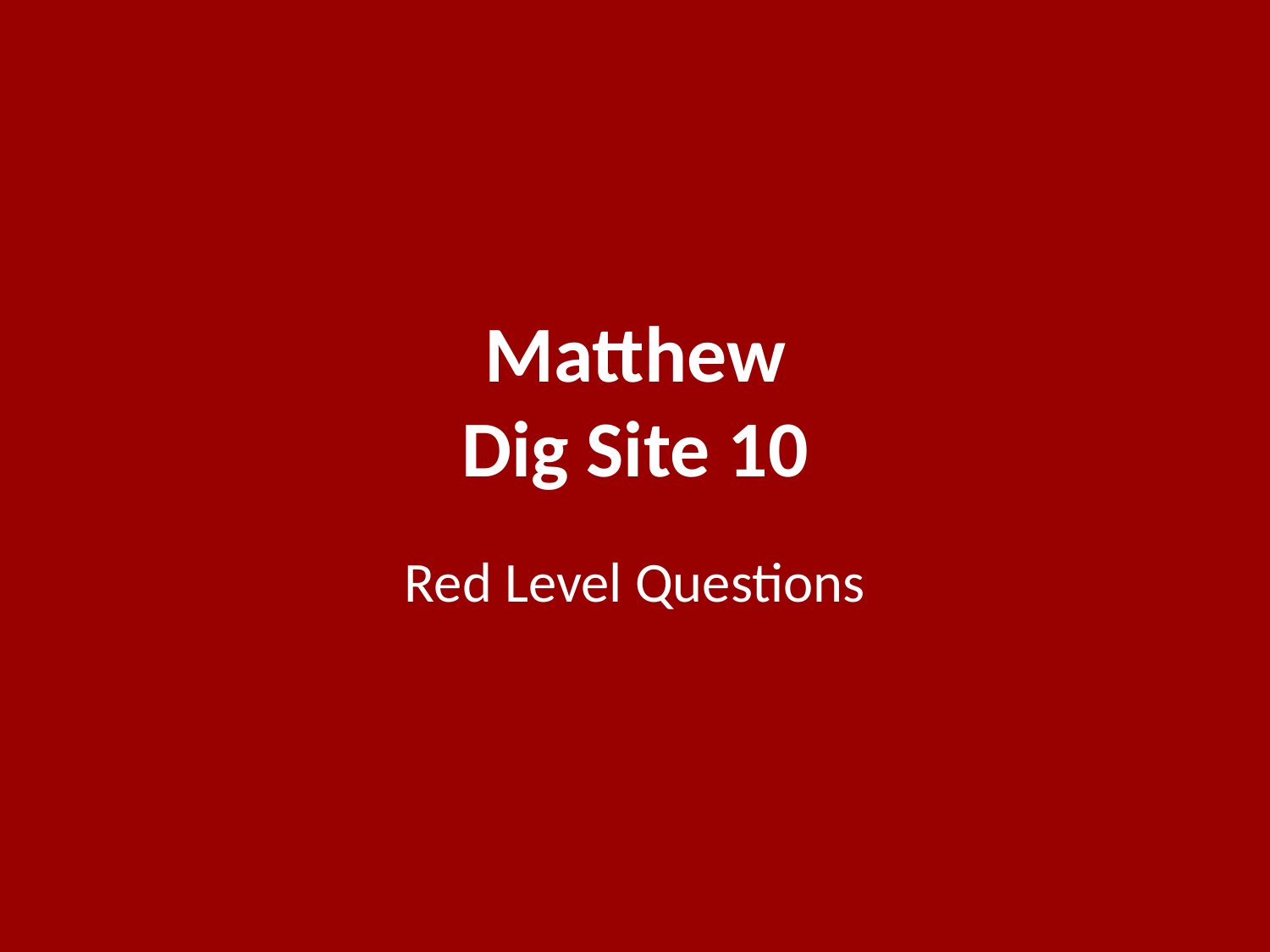

# Matthew Dig Site 10
Red Level Questions